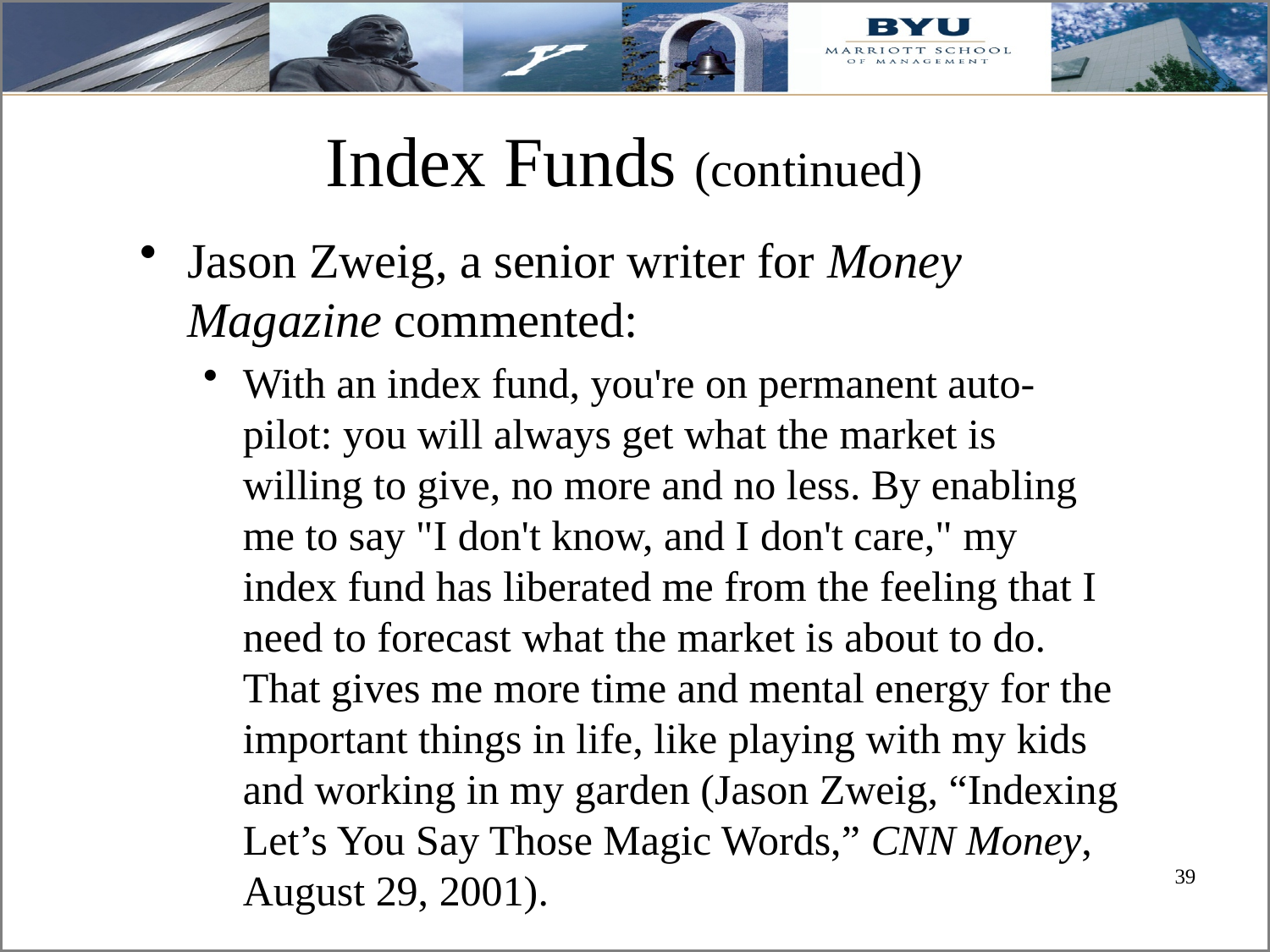

# Index Funds (continued)
Jason Zweig, a senior writer for Money Magazine commented:
With an index fund, you're on permanent auto-pilot: you will always get what the market is willing to give, no more and no less. By enabling me to say "I don't know, and I don't care," my index fund has liberated me from the feeling that I need to forecast what the market is about to do. That gives me more time and mental energy for the important things in life, like playing with my kids and working in my garden (Jason Zweig, “Indexing Let’s You Say Those Magic Words,” CNN Money, August 29, 2001).